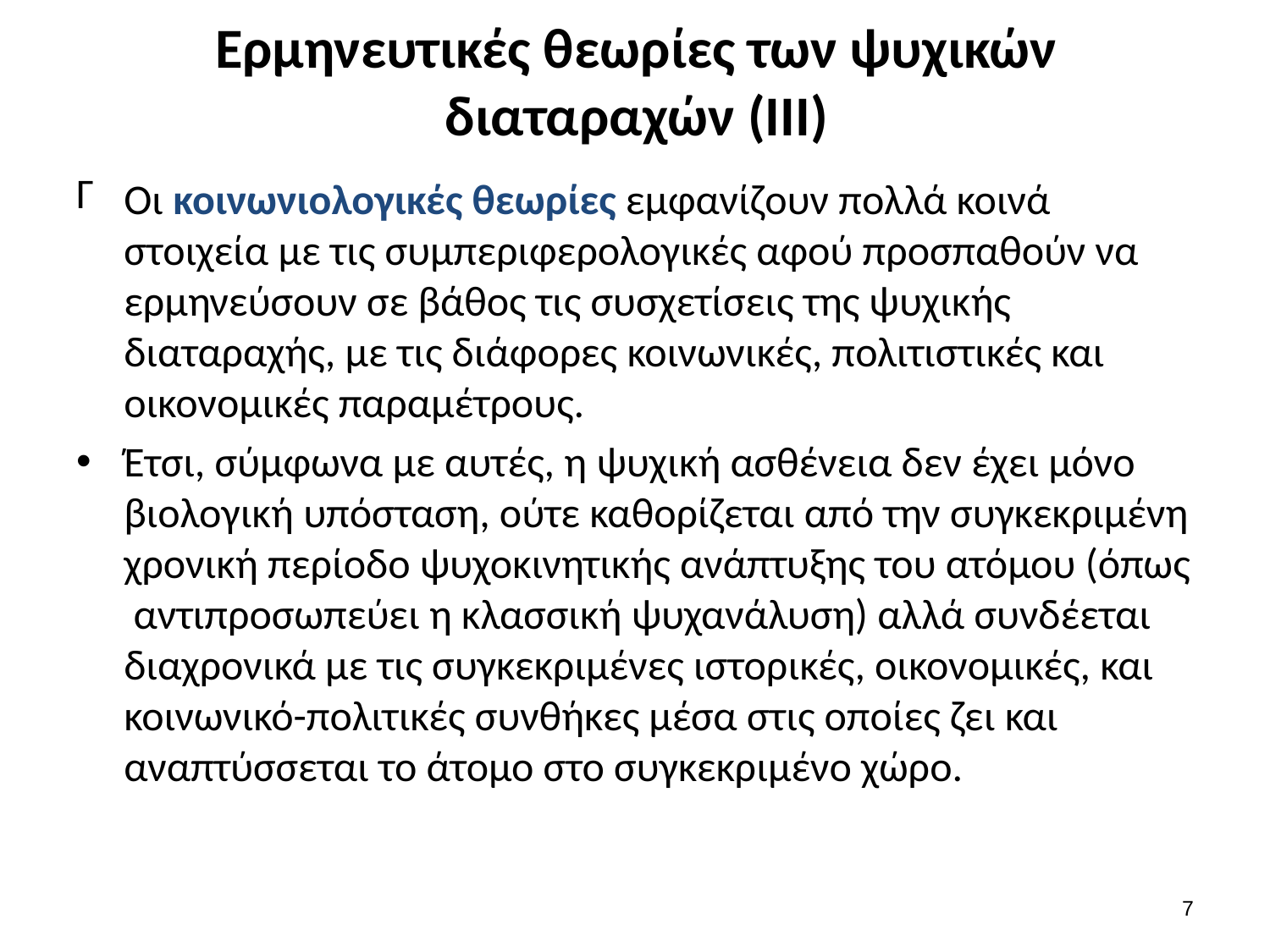

# Ερμηνευτικές θεωρίες των ψυχικών διαταραχών (III)
Οι κοινωνιολογικές θεωρίες εμφανίζουν πολλά κοινά στοιχεία με τις συμπεριφερολογικές αφού προσπαθούν να ερμηνεύσουν σε βάθος τις συσχετίσεις της ψυχικής διαταραχής, με τις διάφορες κοινωνικές, πολιτιστικές και οικονομικές παραμέτρους.
Έτσι, σύμφωνα με αυτές, η ψυχική ασθένεια δεν έχει μόνο βιολογική υπόσταση, ούτε καθορίζεται από την συγκεκριμένη χρονική περίοδο ψυχοκινητικής ανάπτυξης του ατόμου (όπως  αντιπροσωπεύει η κλασσική ψυχανάλυση) αλλά συνδέεται διαχρονικά με τις συγκεκριμένες ιστορικές, οικονομικές, και κοινωνικό-πολιτικές συνθήκες μέσα στις οποίες ζει και αναπτύσσεται το άτομο στο συγκεκριμένο χώρο.
7